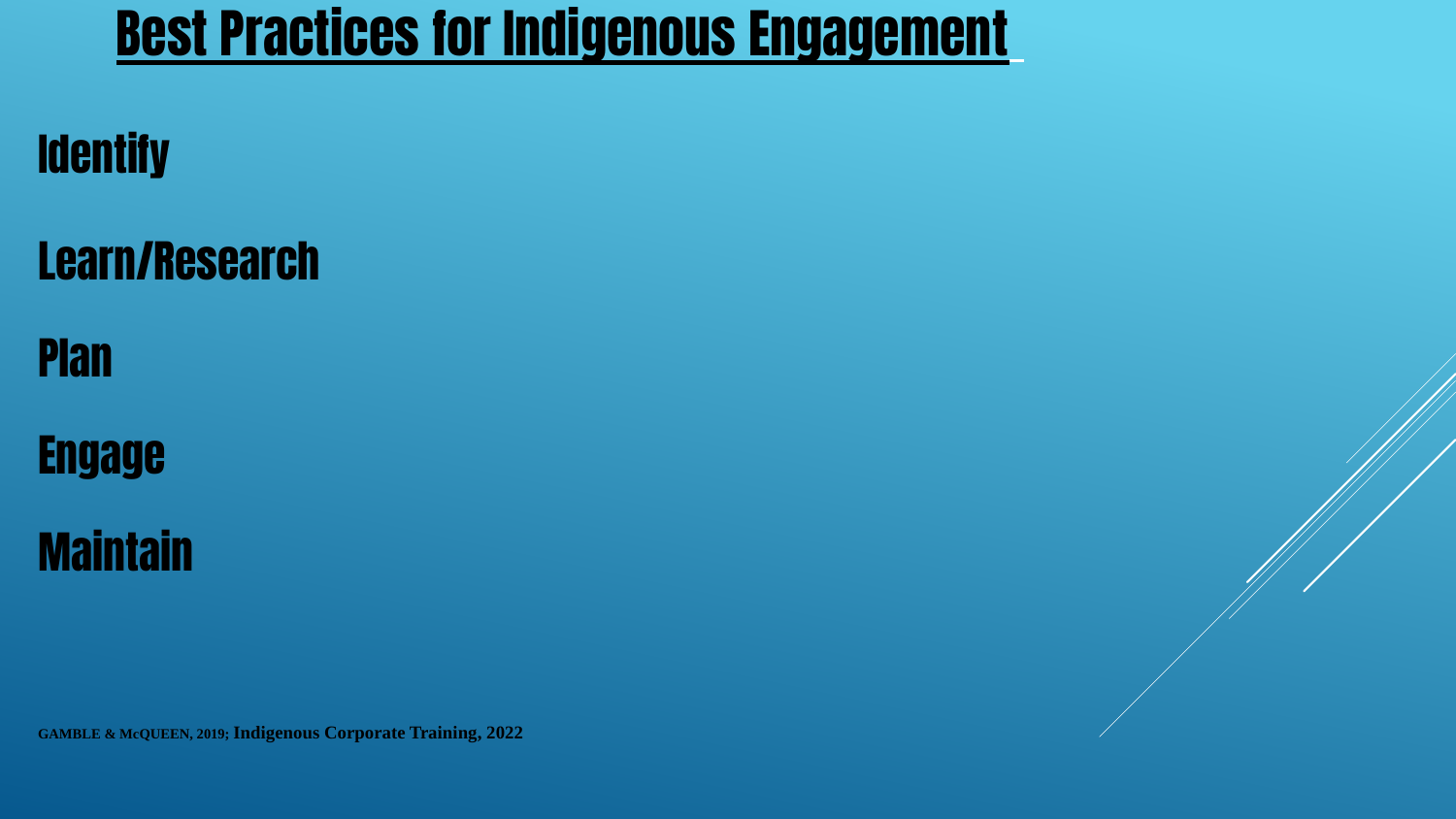

Best Practices for Indigenous Engagement
Identify

Learn/Research

Plan

Engage

Maintain

GAMBLE & McQUEEN, 2019; Indigenous Corporate Training, 2022